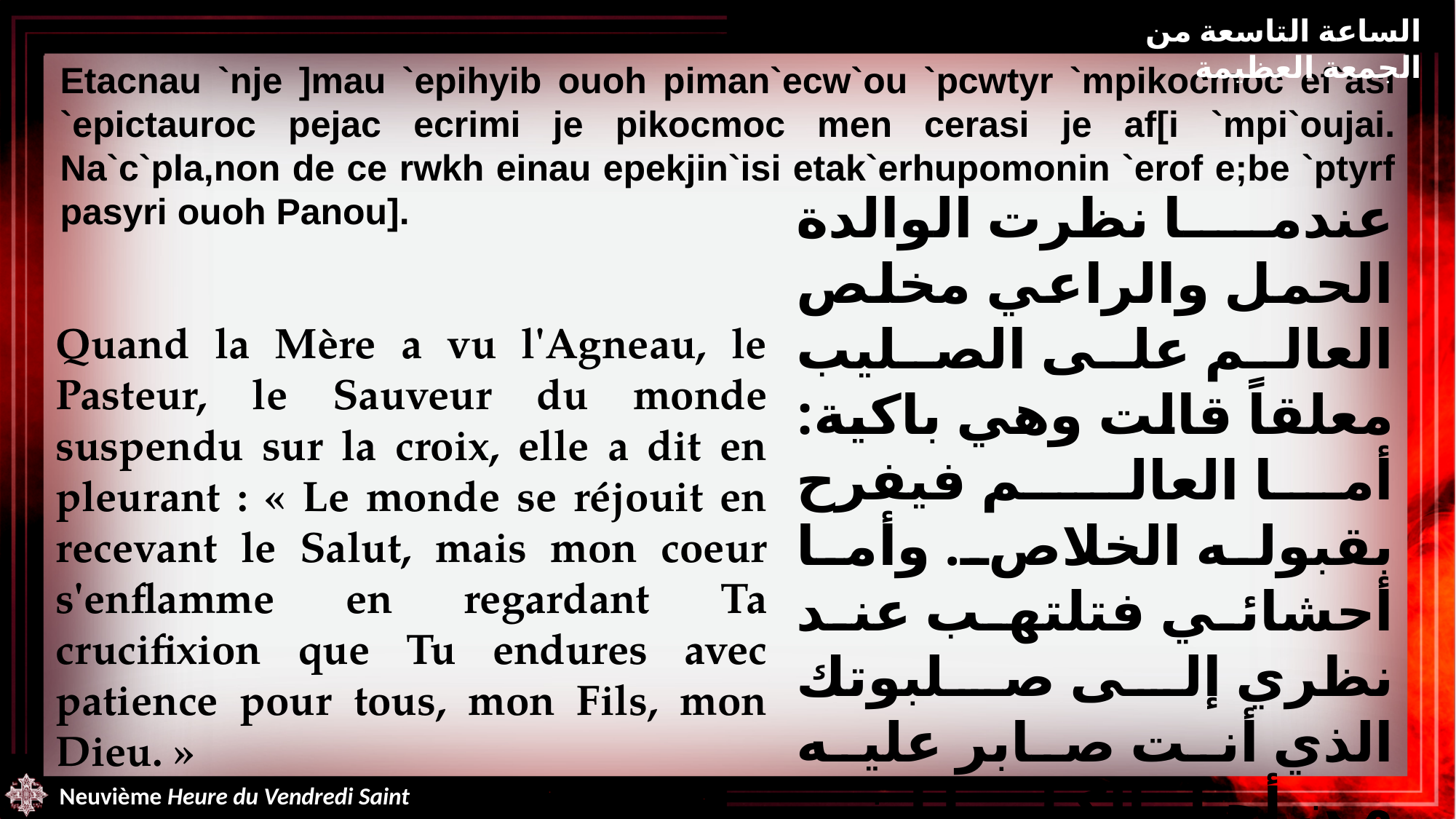

الساعة التاسعة من الجمعة العظيمة
Etacnau `nje ]mau `epihyib ouoh piman`ecw`ou `pcwtyr `mpikocmoc ef`asi `epictauroc pejac ecrimi je pikocmoc men cerasi je af[i `mpi`oujai. Na`c`pla,non de ce rwkh einau epekjin`isi etak`erhupomonin `erof e;be `ptyrf pasyri ouoh Panou].

عندما نظرت الوالدة الحمل والراعي مخلص العالم على الصليب معلقاً قالت وهي باكية: أما العالــم فيفرح بقبوله الخلاص. وأما أحشائي فتلتهب عند نظري إلى صلبوتك الذي أنت صابر عليه من أجل الكل يا إبني وإلهي
Quand la Mère a vu l'Agneau, le Pasteur, le Sauveur du monde suspendu sur la croix, elle a dit en pleurant : « Le monde se réjouit en recevant le Salut, mais mon coeur s'enflamme en regardant Ta crucifixion que Tu endures avec patience pour tous, mon Fils, mon Dieu. »
Neuvième Heure du Vendredi Saint